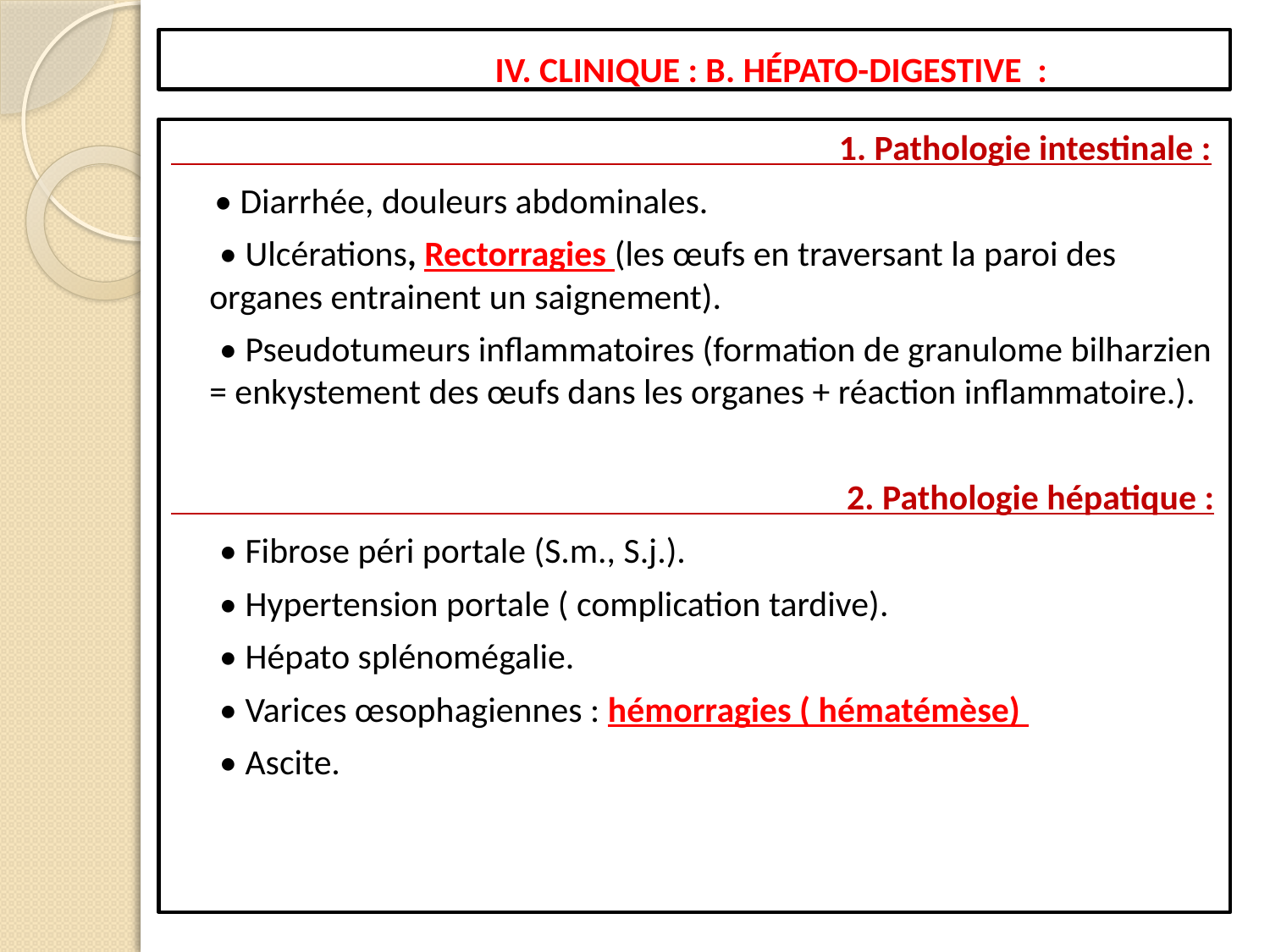

IV. Clinique : B. hépato-digestive  :
                                                                                   1. Pathologie intestinale :
      • Diarrhée, douleurs abdominales.
      • Ulcérations, Rectorragies (les œufs en traversant la paroi des organes entrainent un saignement).
      • Pseudotumeurs inflammatoires (formation de granulome bilharzien = enkystement des œufs dans les organes + réaction inflammatoire.).

                                                                                    2. Pathologie hépatique :
      • Fibrose péri portale (S.m., S.j.).
      • Hypertension portale ( complication tardive).
      • Hépato splénomégalie.
      • Varices œsophagiennes : hémorragies ( hématémèse)
      • Ascite.